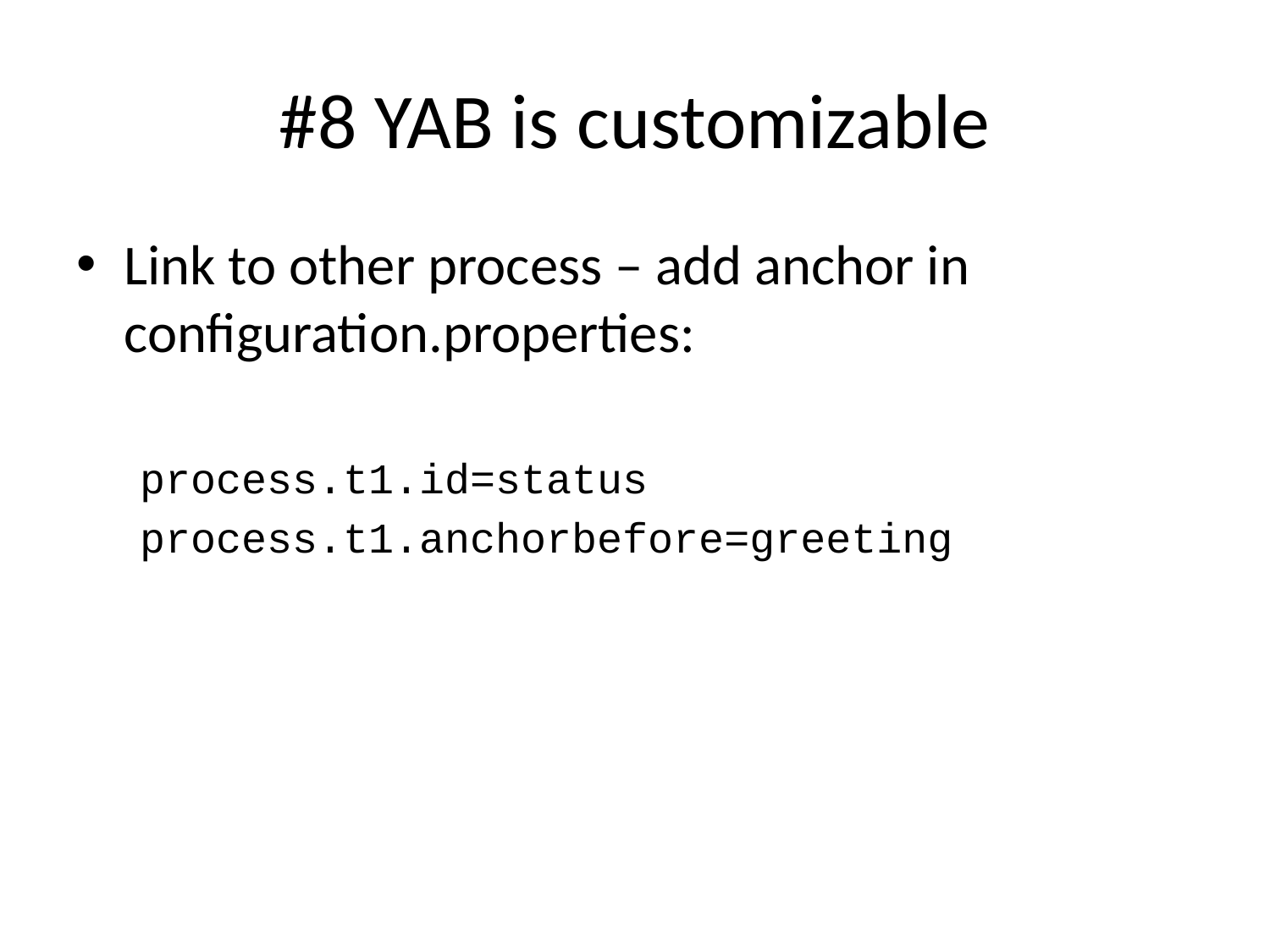

# #8 YAB is customizable
Link to other process – add anchor in configuration.properties:

process.t1.id=status
process.t1.anchorbefore=greeting